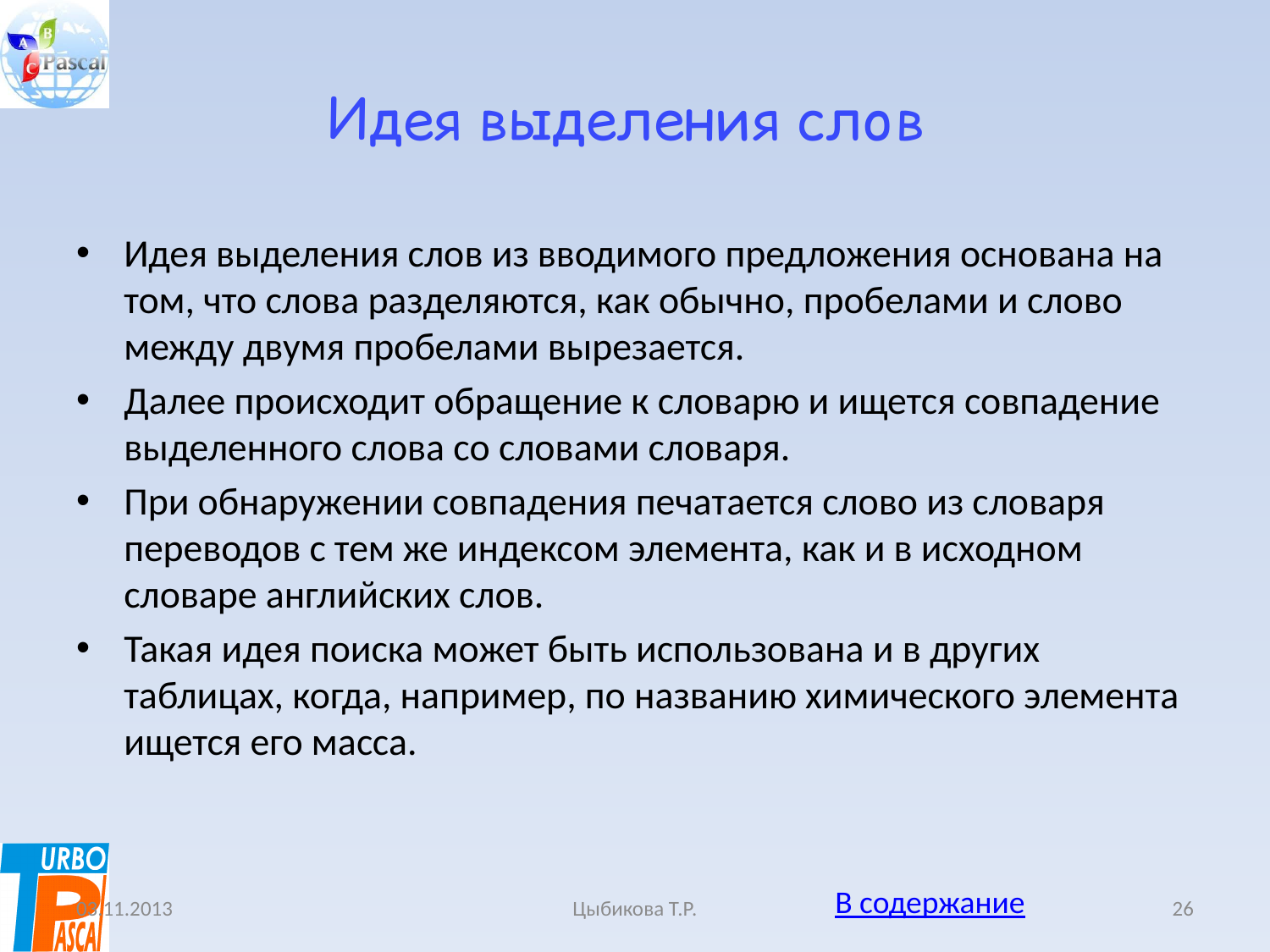

# Идея выделения слов
Идея выделения слов из вводимого предложения основана на том, что слова разделяются, как обычно, пробелами и слово между двумя пробелами вырезается.
Далее происходит обращение к словарю и ищется совпадение выделенного слова со словами словаря.
При обнаружении совпадения печатается слово из словаря переводов с тем же индексом элемента, как и в исходном словаре английских слов.
Такая идея поиска может быть использована и в других таблицах, когда, например, по названию химического элемента ищется его масса.
В содержание
03.11.2013
Цыбикова Т.Р.
26